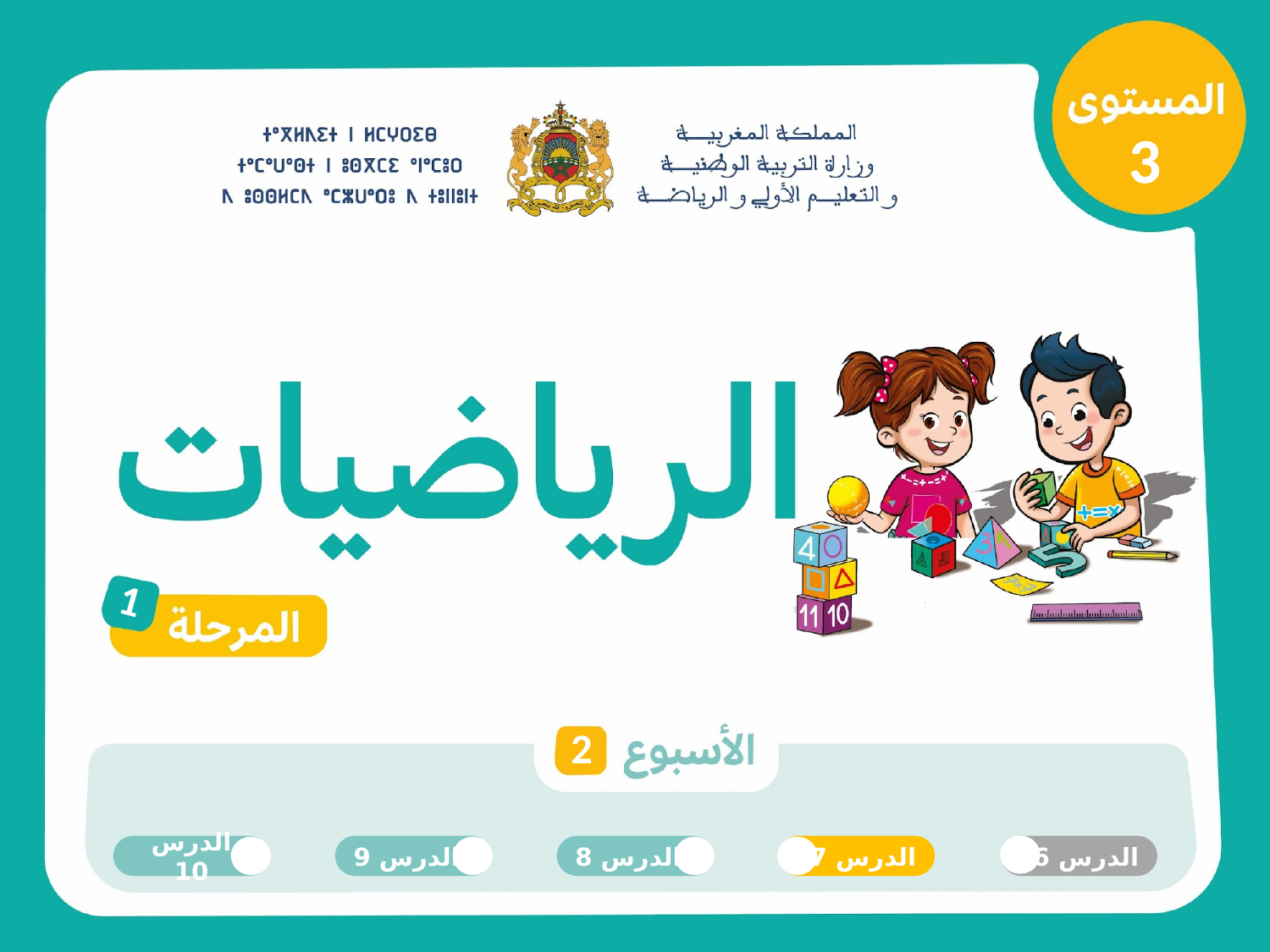

3
3
1
2

الدرس 10

الدرس 9

الدرس 8

الدرس 7

 الدرس 6